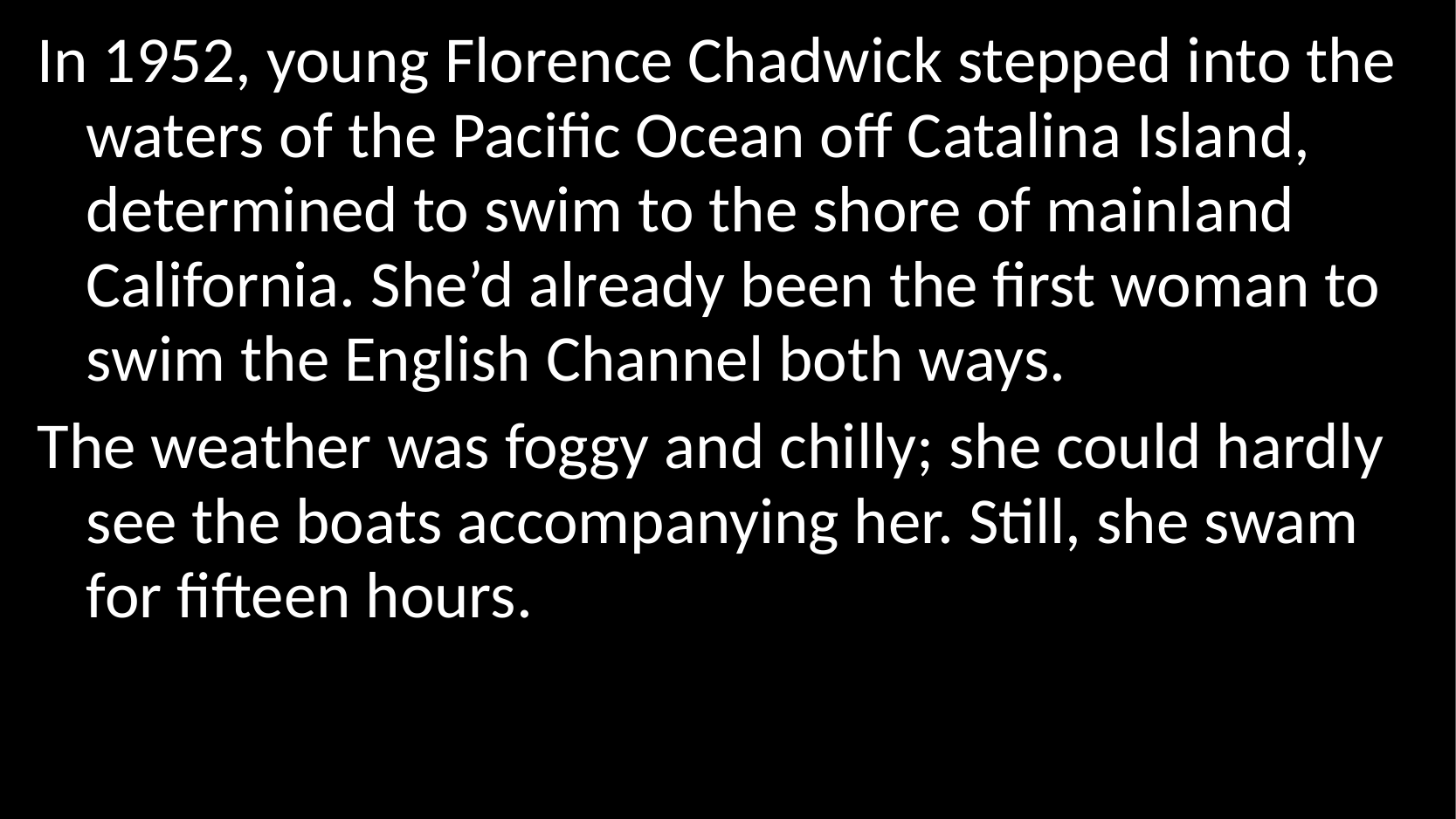

In 1952, young Florence Chadwick stepped into the waters of the Pacific Ocean off Catalina Island, determined to swim to the shore of mainland California. She’d already been the first woman to swim the English Channel both ways.
The weather was foggy and chilly; she could hardly see the boats accompanying her. Still, she swam for fifteen hours.
#